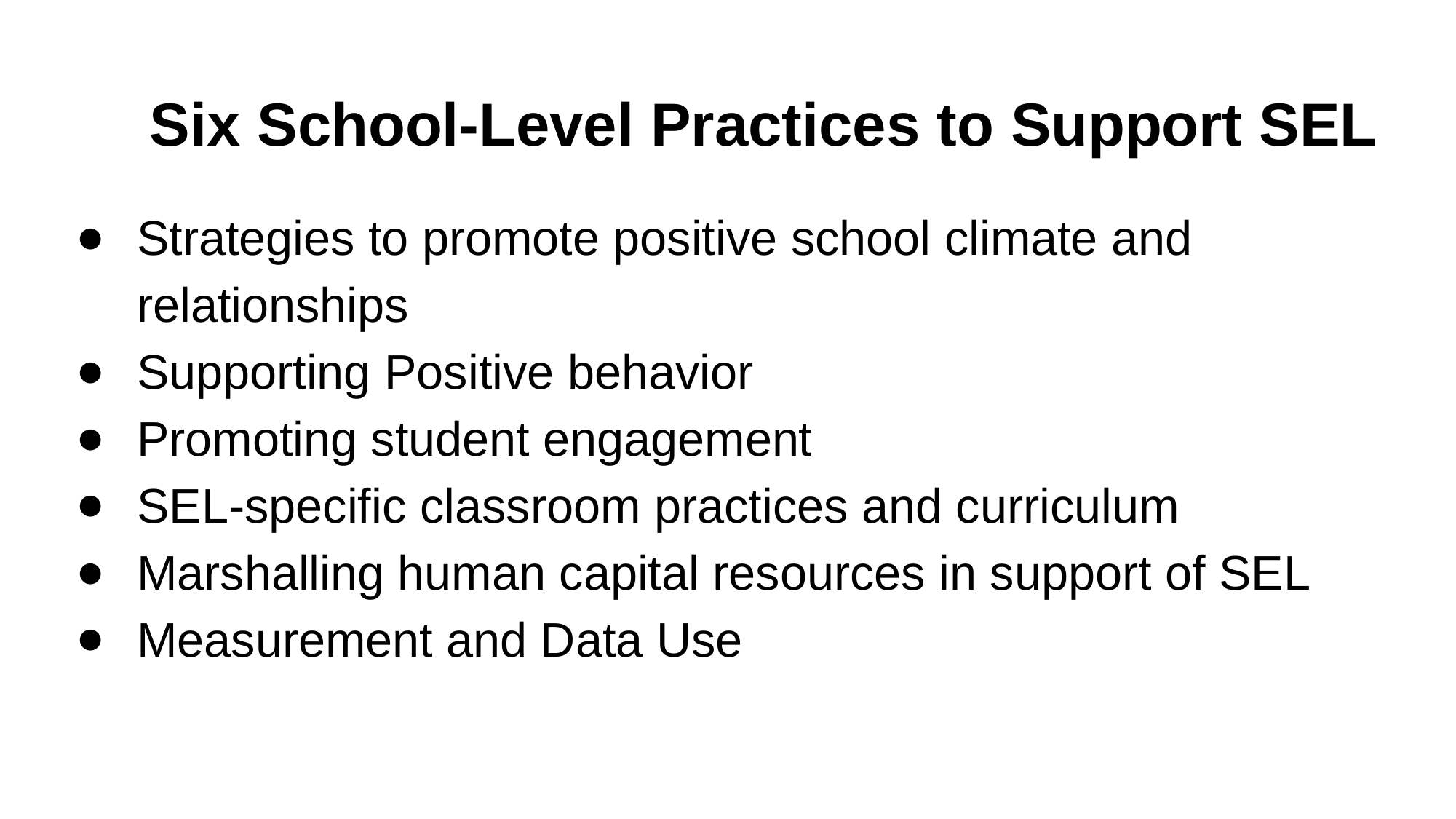

# Six School-Level Practices to Support SEL
Strategies to promote positive school climate and relationships
Supporting Positive behavior
Promoting student engagement
SEL-specific classroom practices and curriculum
Marshalling human capital resources in support of SEL
Measurement and Data Use